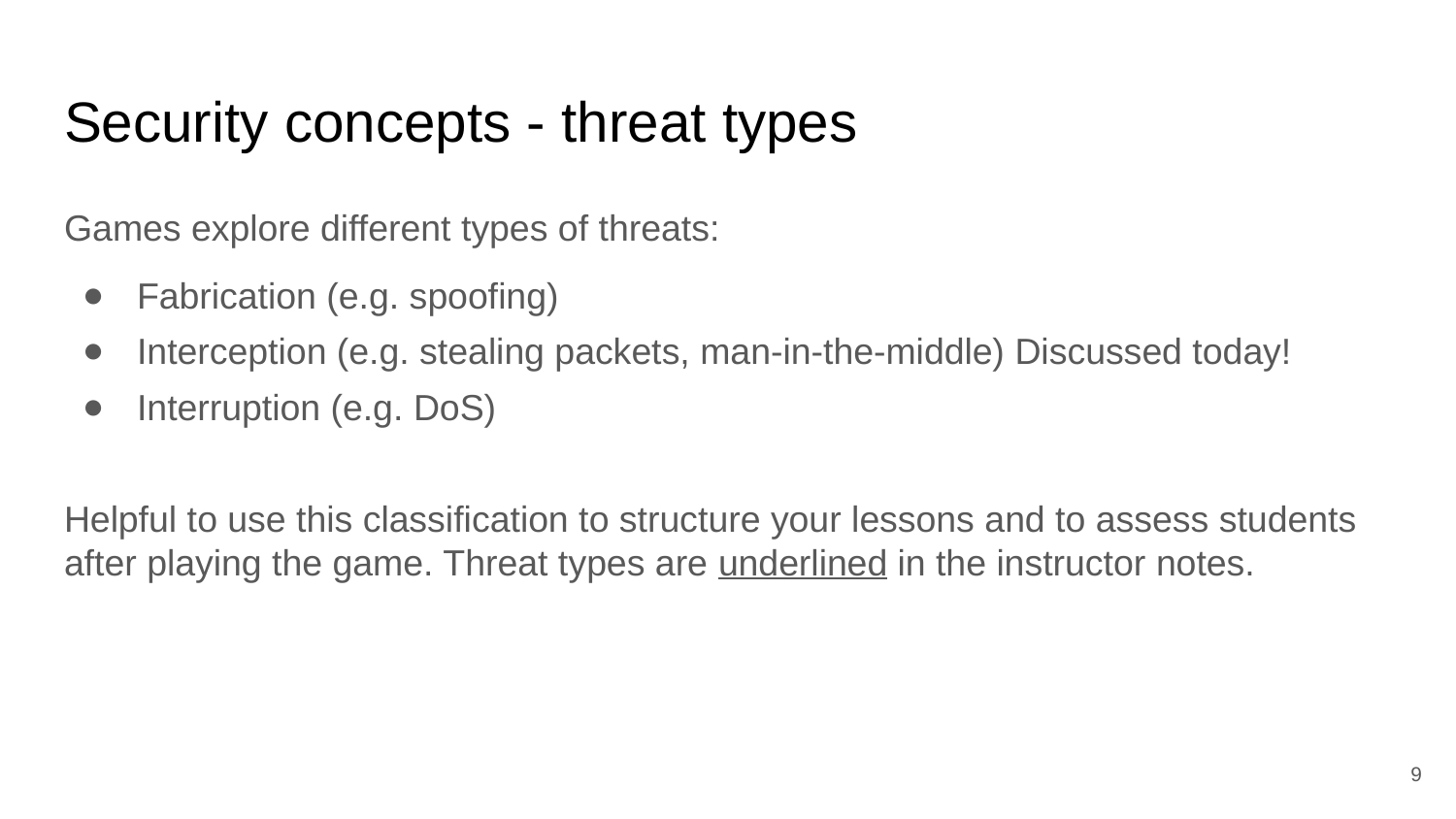

# Security concepts - threat types
Games explore different types of threats:
Fabrication (e.g. spoofing)
Interception (e.g. stealing packets, man-in-the-middle) Discussed today!
Interruption (e.g. DoS)

Helpful to use this classification to structure your lessons and to assess students after playing the game. Threat types are underlined in the instructor notes.

9